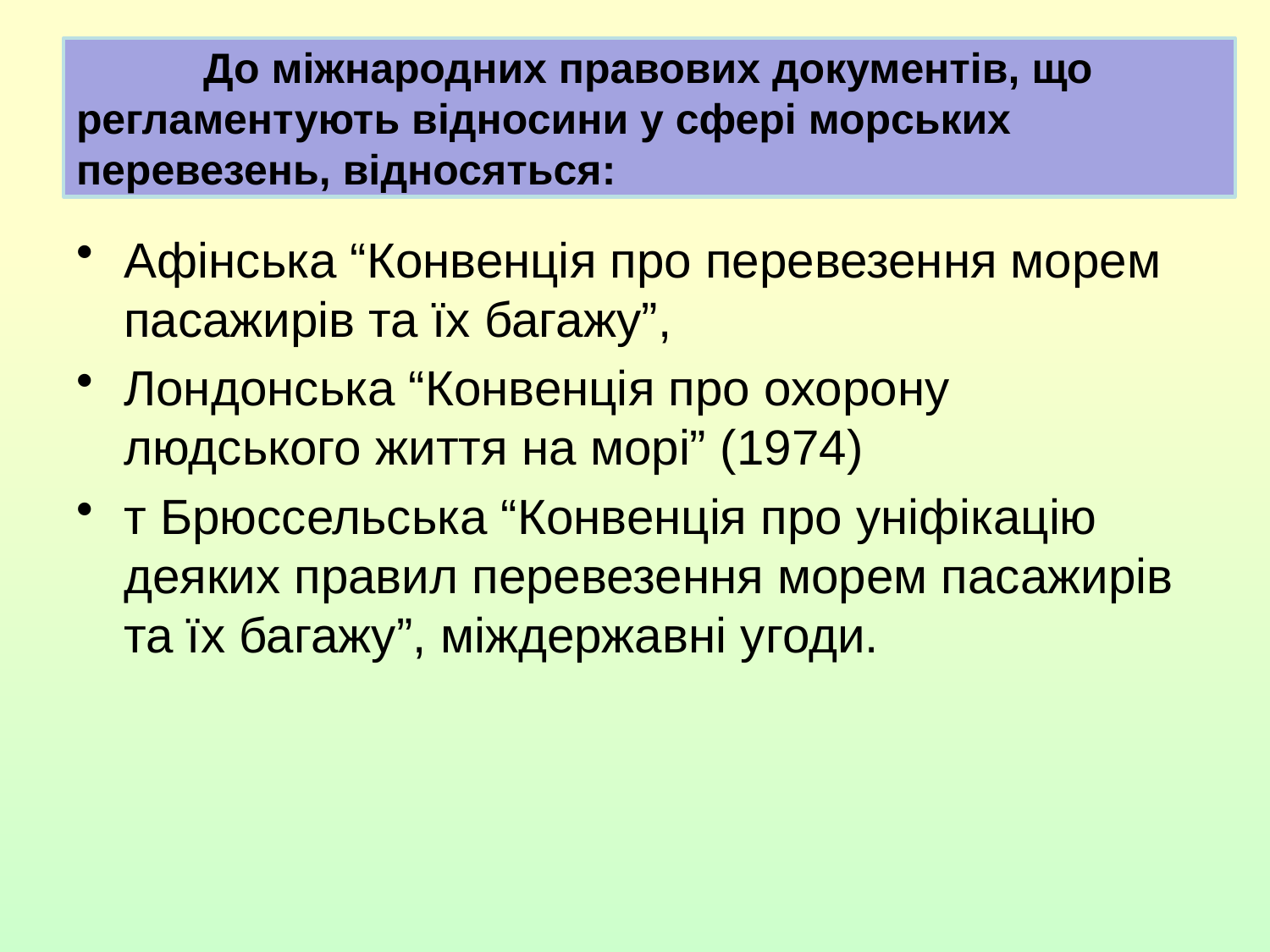

# До міжнародних правових документів, що регламентують відносини у сфері морських перевезень, відносяться:
Афінська “Конвенція про перевезення морем пасажирів та їх багажу”,
Лондонська “Конвенція про охорону людського життя на морі” (1974)
т Брюссельська “Конвенція про уніфікацію деяких правил перевезення морем пасажирів та їх багажу”, міждержавні угоди.